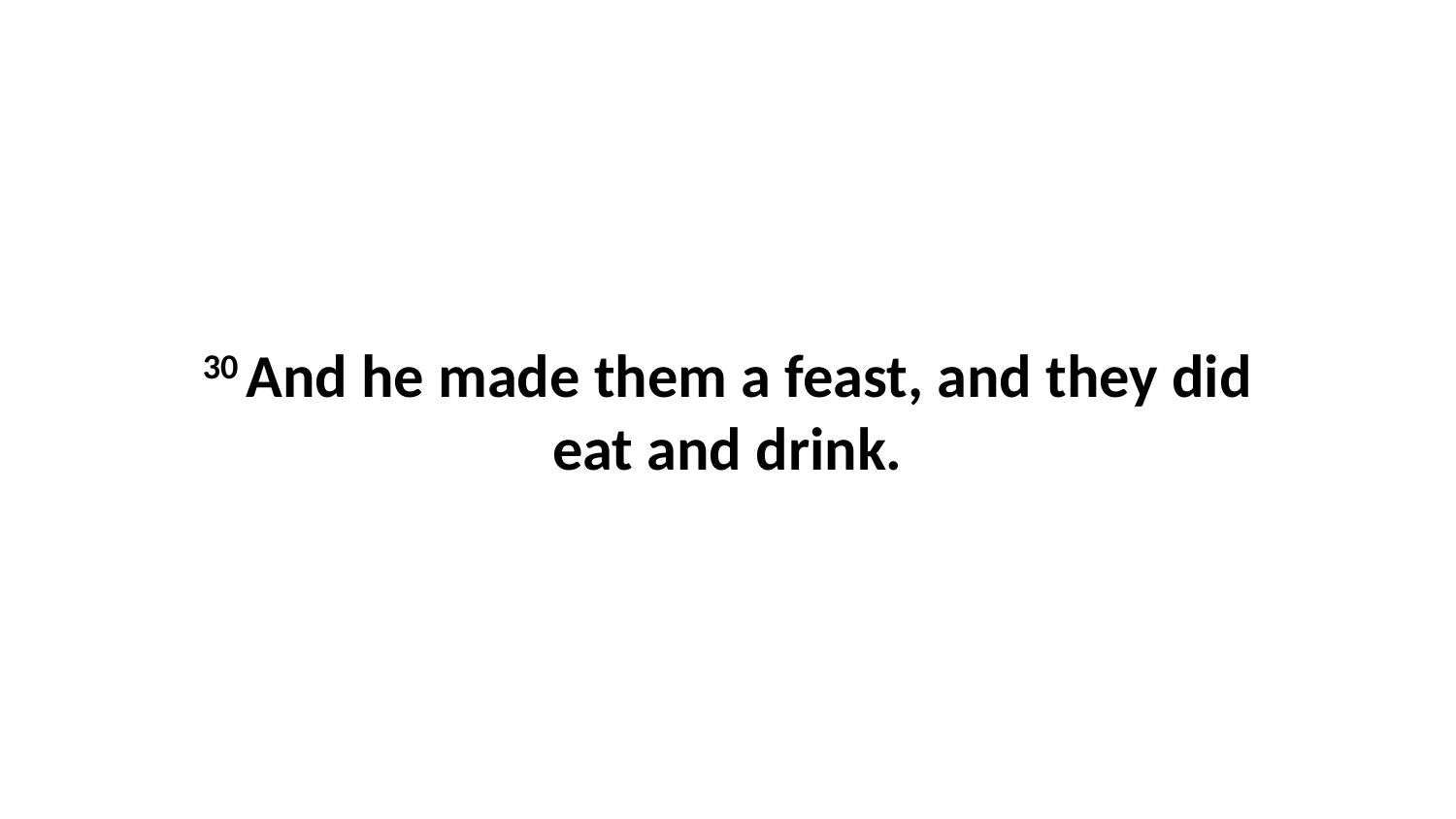

30 And he made them a feast, and they did eat and drink.